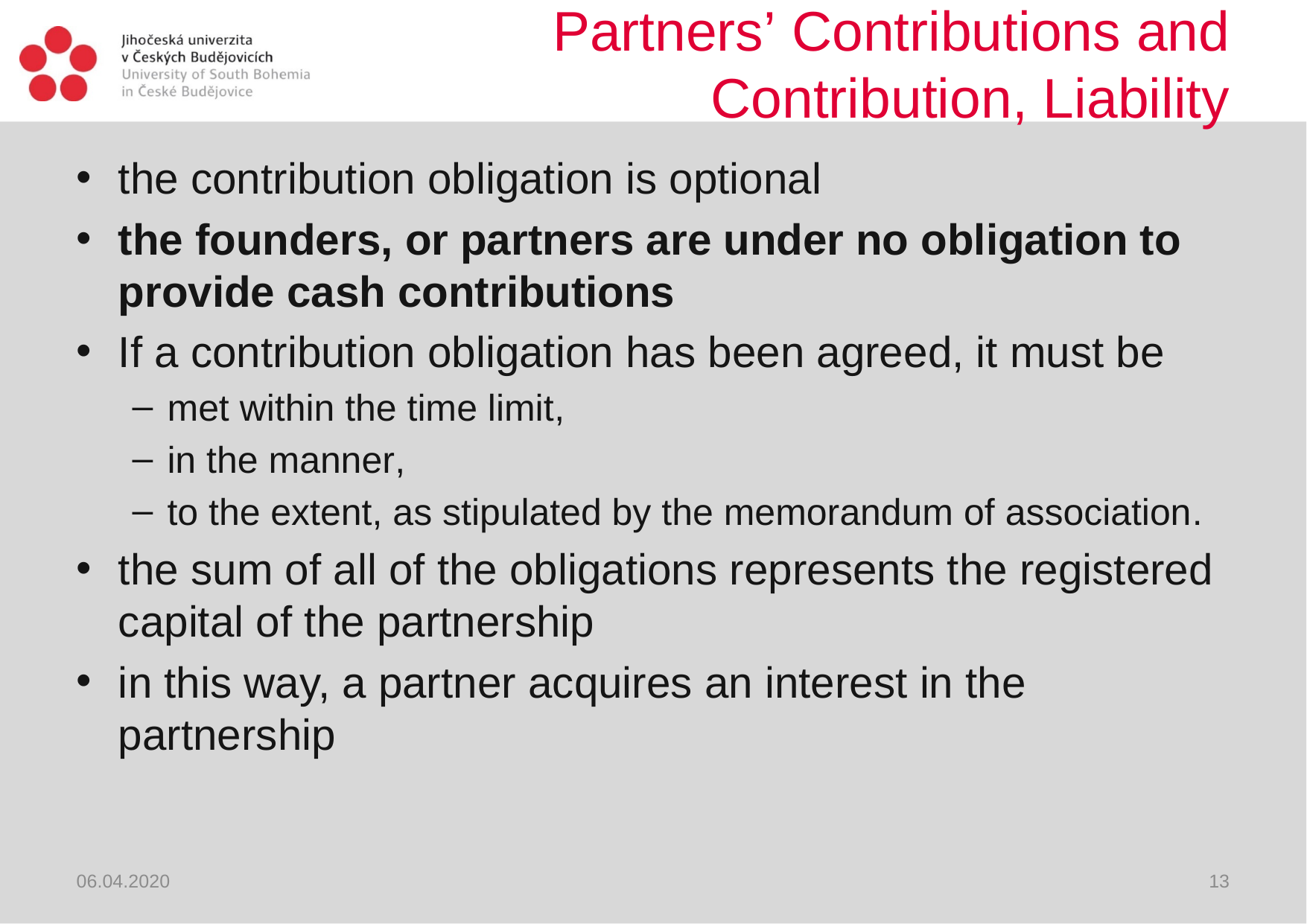

# Partners’ Contributions and Contribution, Liability
the contribution obligation is optional
the founders, or partners are under no obligation to provide cash contributions
If a contribution obligation has been agreed, it must be
met within the time limit,
in the manner,
to the extent, as stipulated by the memorandum of association.
the sum of all of the obligations represents the registered capital of the partnership
in this way, a partner acquires an interest in the partnership

06.04.2020
13